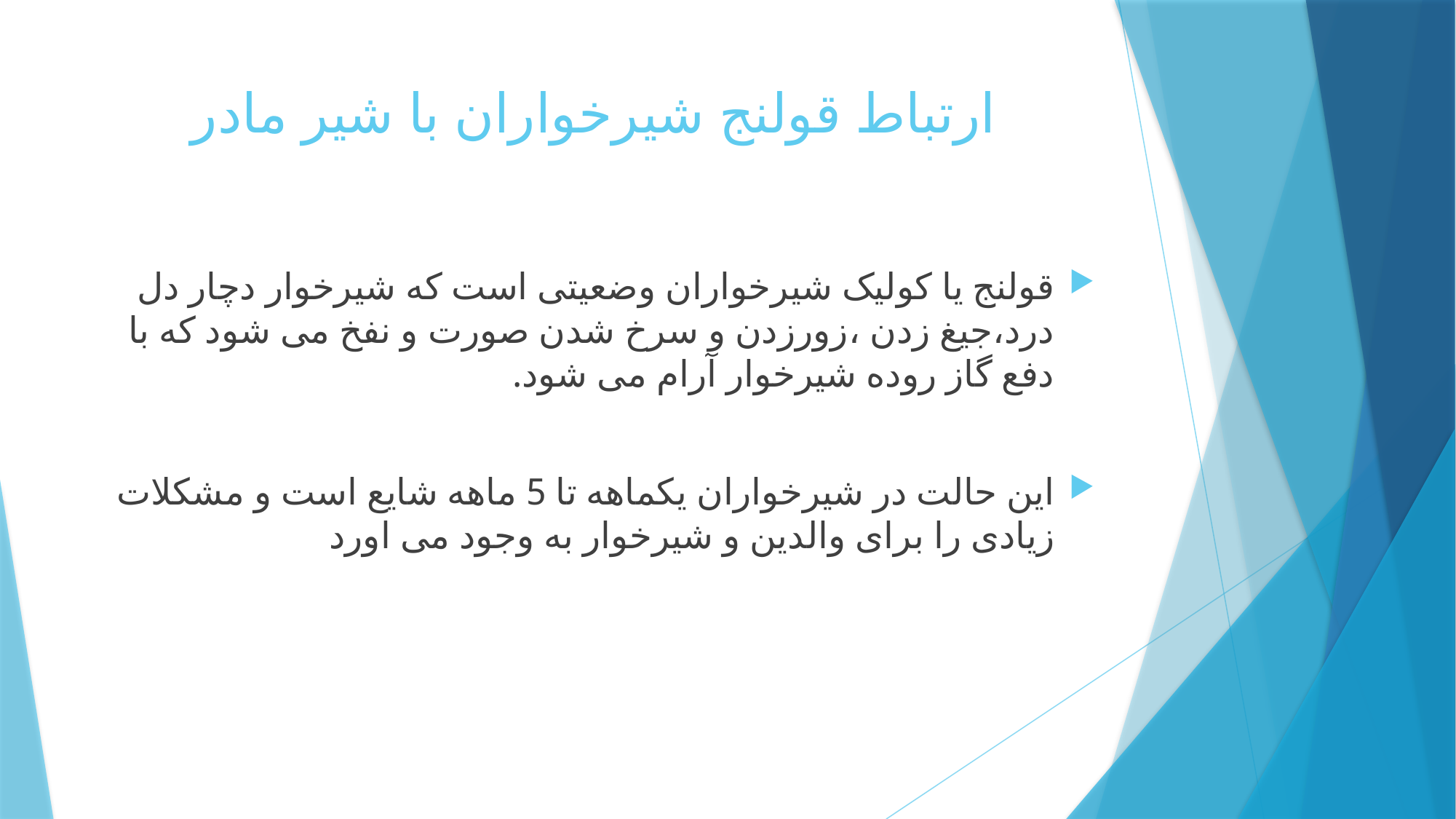

# ارتباط قولنج شیرخواران با شیر مادر
قولنج یا کولیک شیرخواران وضعیتی است که شیرخوار دچار دل درد،جیغ زدن ،زورزدن و سرخ شدن صورت و نفخ می شود که با دفع گاز روده شیرخوار آرام می شود.

این حالت در شیرخواران یکماهه تا 5 ماهه شایع است و مشکلات زیادی را برای والدین و شیرخوار به وجود می اورد